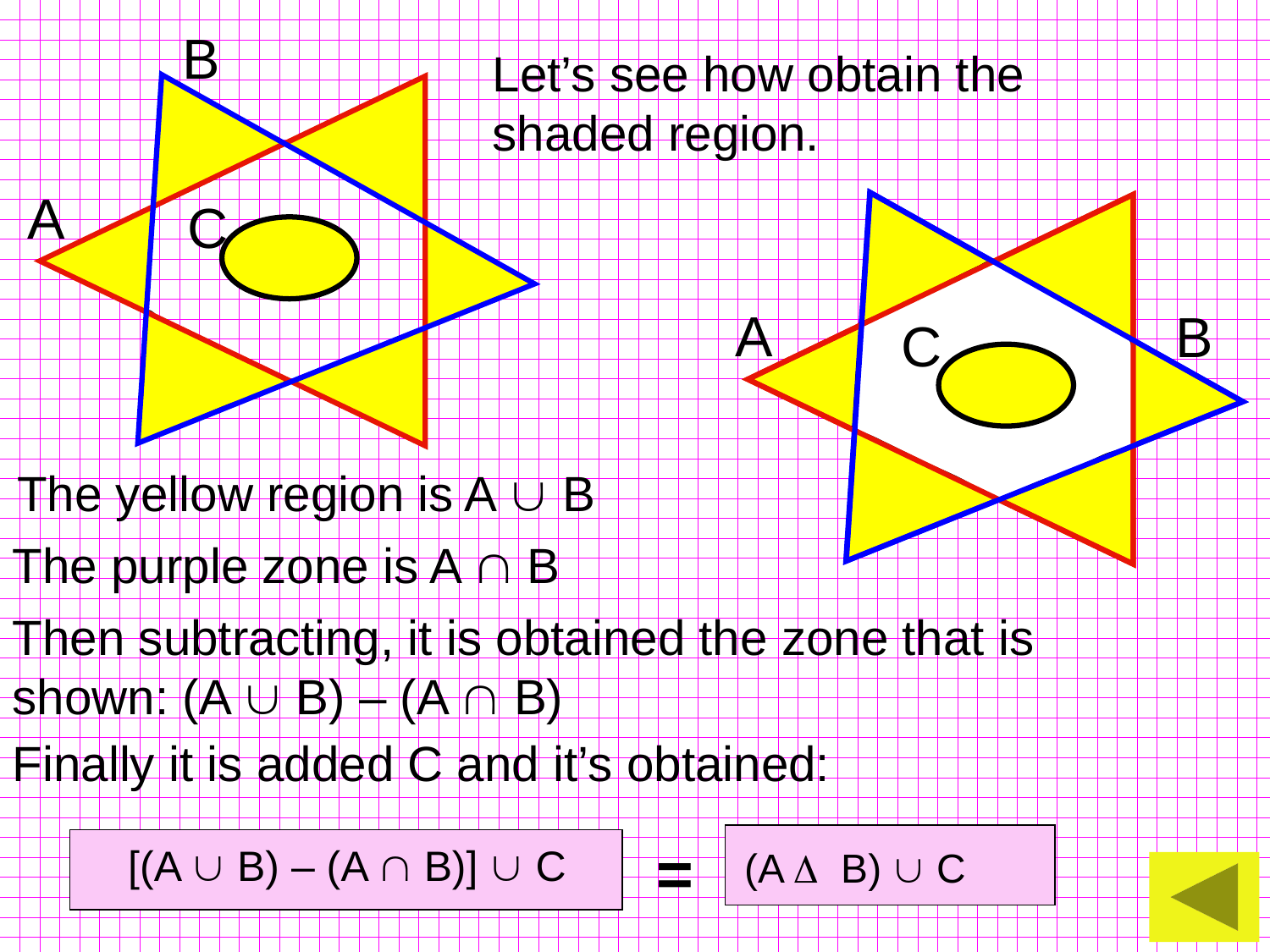

B

A
C

Let’s see how obtain the shaded region.

A
B
C

The yellow region is A ∪ B
The purple zone is A ∩ B
Then subtracting, it is obtained the zone that is shown: (A ∪ B) – (A ∩ B)
Finally it is added C and it’s obtained:

=

[(A ∪ B) – (A ∩ B)] ∪ C
(A Δ  B) ∪ C